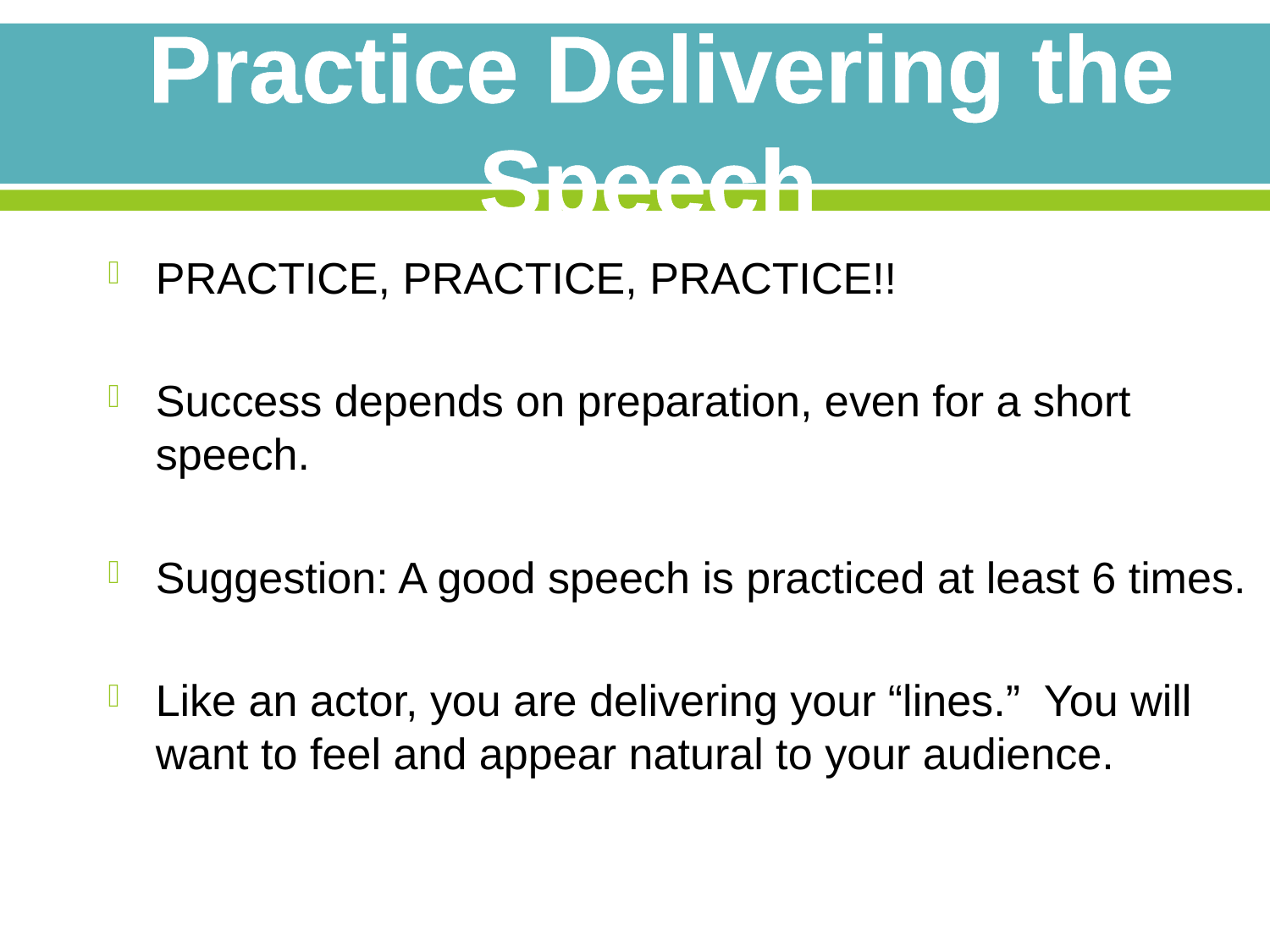

# Practice Delivering the Speech
PRACTICE, PRACTICE, PRACTICE!!

Success depends on preparation, even for a short speech.

Suggestion: A good speech is practiced at least 6 times.

Like an actor, you are delivering your “lines.”  You will want to feel and appear natural to your audience.